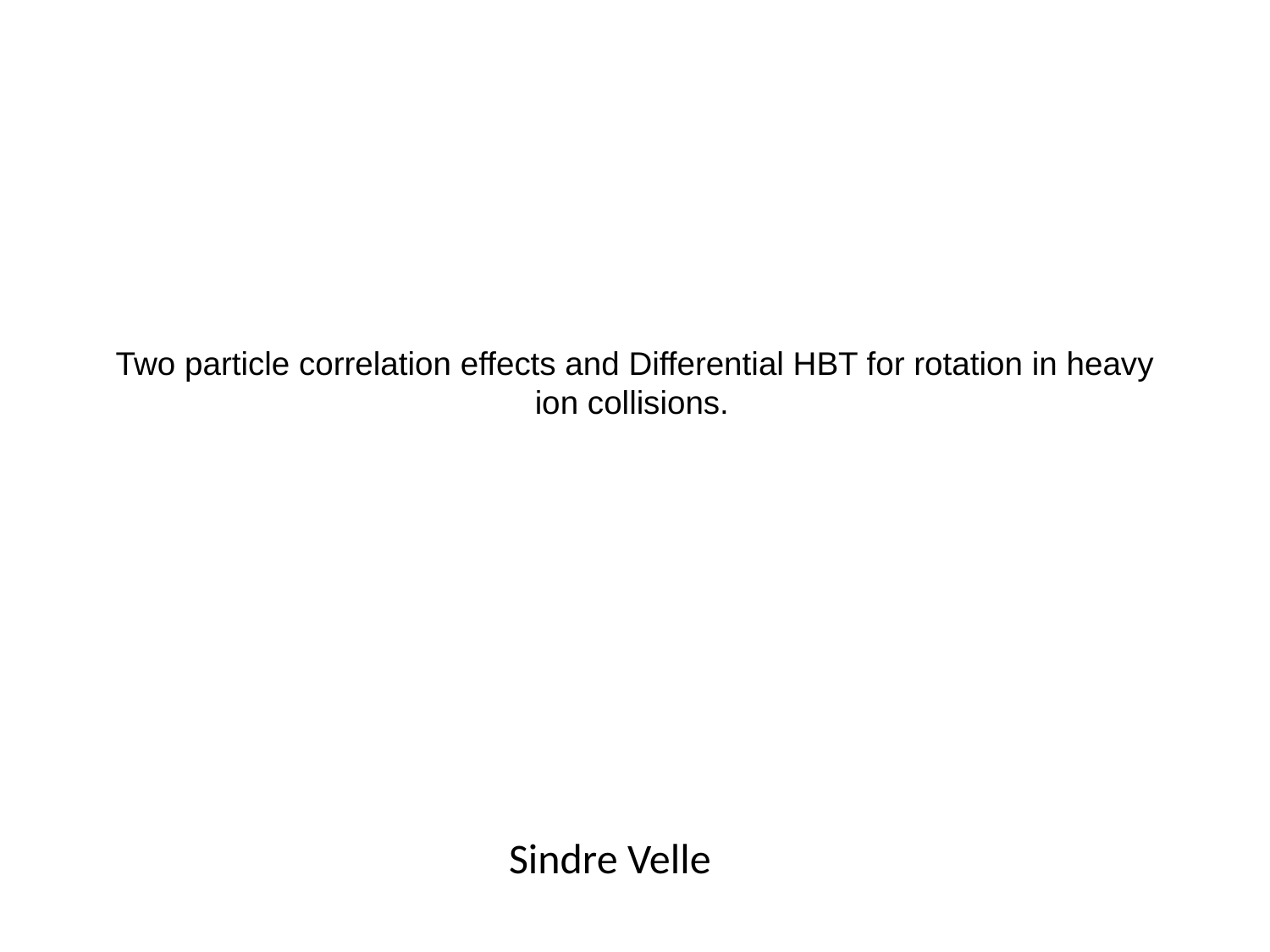

# Two particle correlation effects and Differential HBT for rotation in heavy ion collisions.
Sindre Velle